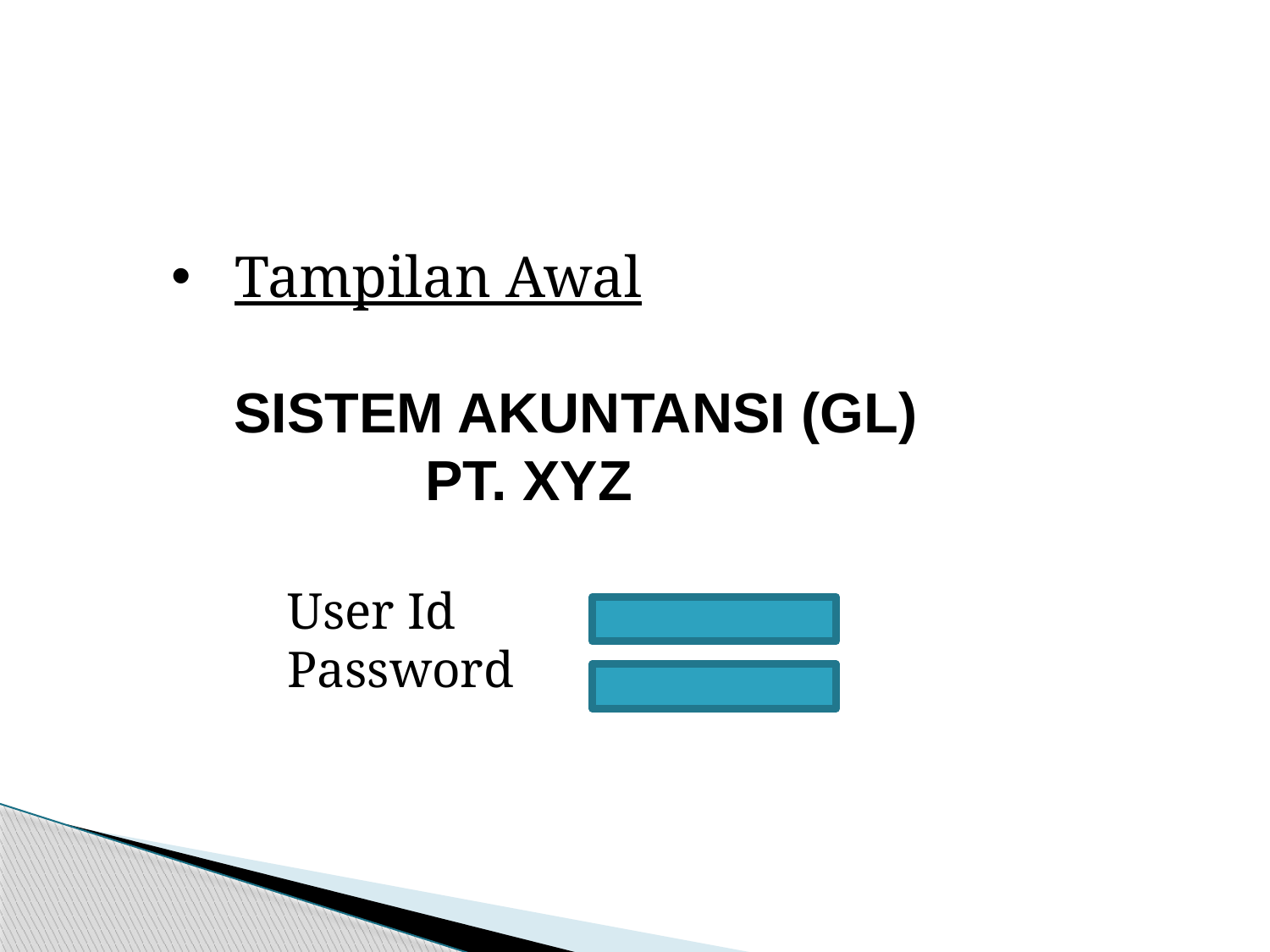

Tampilan Awal

    SISTEM AKUNTANSI (GL)
		PT. XYZ

         User Id
         Password